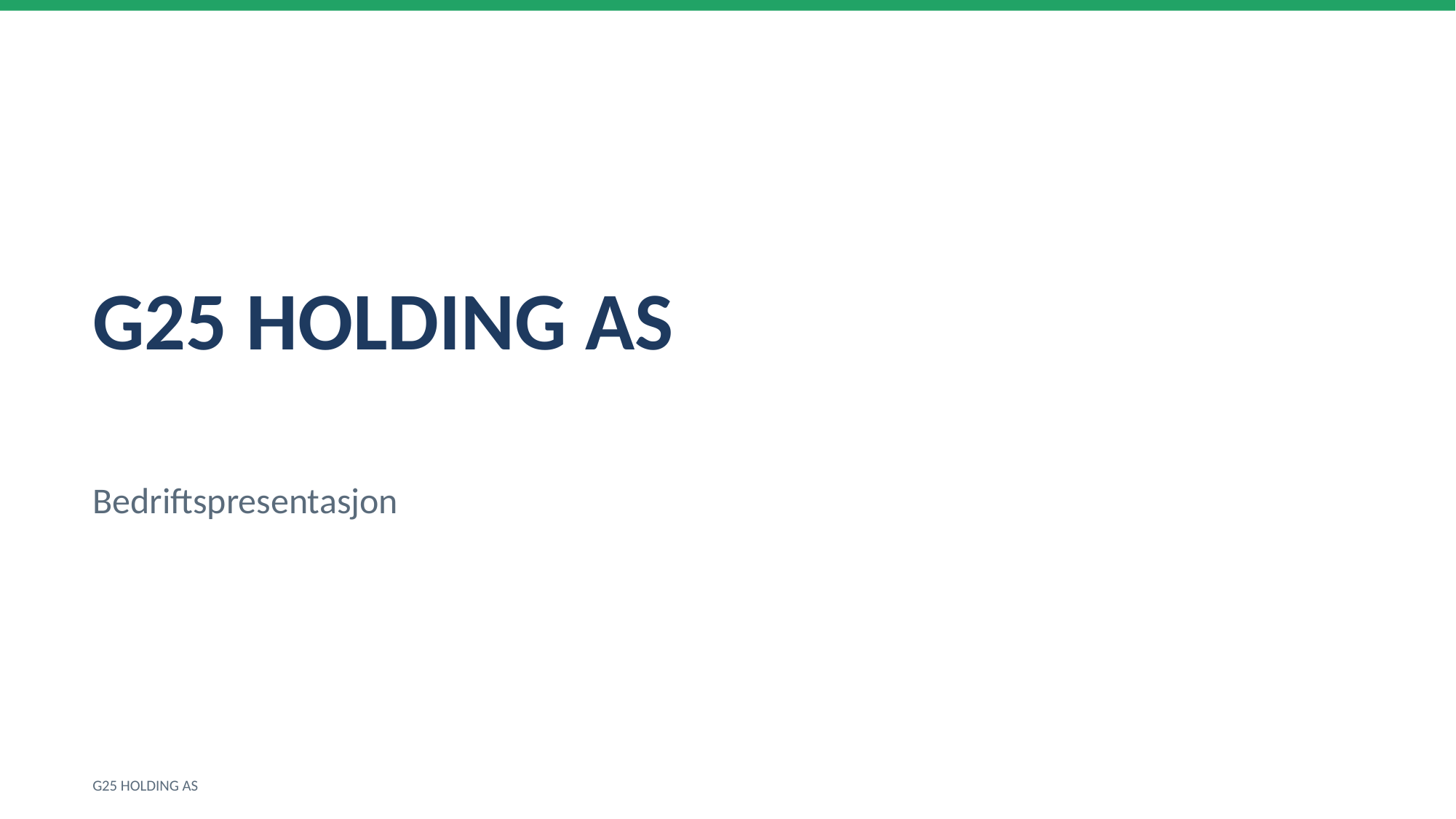

G25 HOLDING AS
Bedriftspresentasjon
G25 HOLDING AS